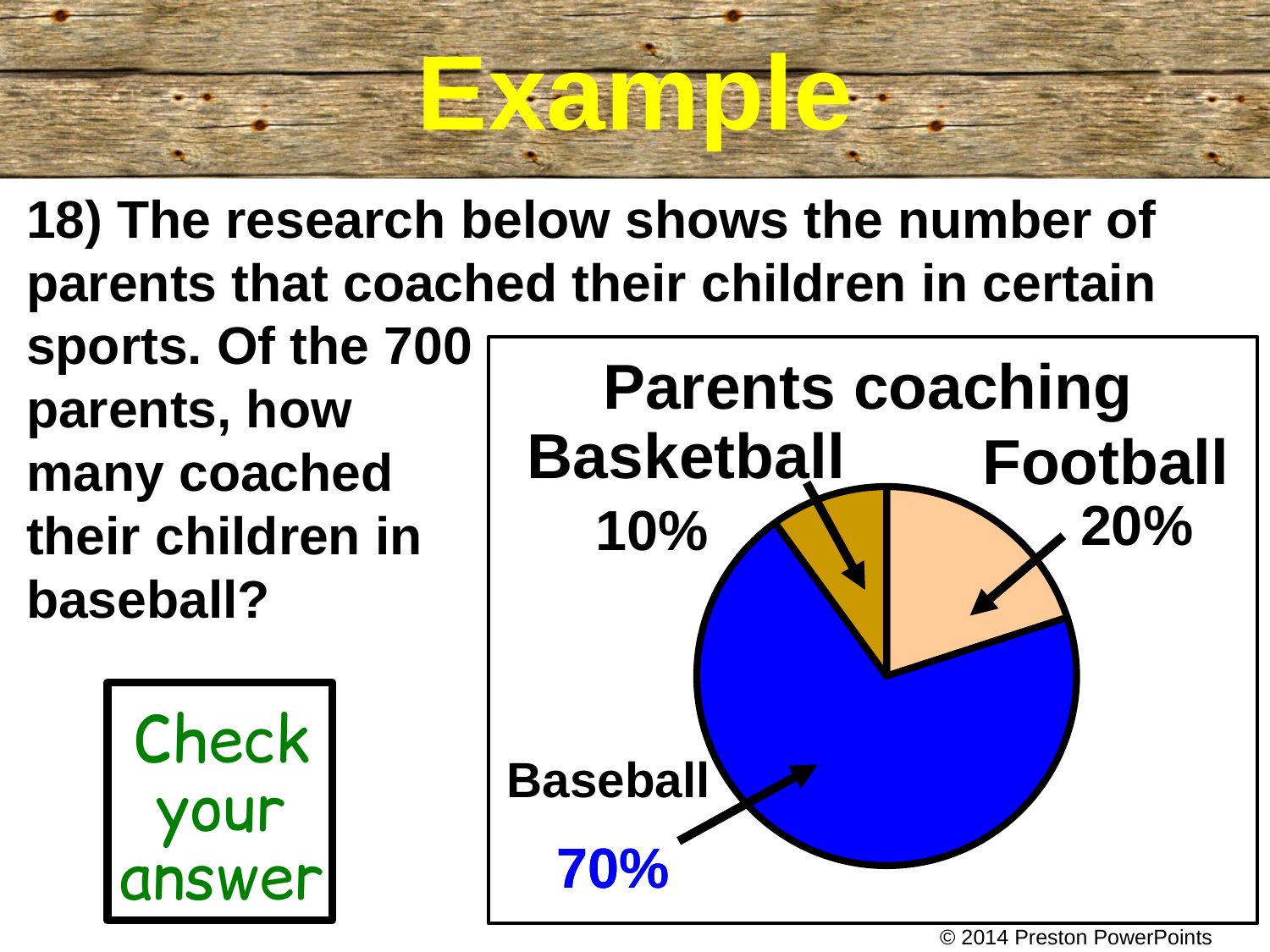

Example
18) The research below shows the number of parents that coached their children in certain sports. Of the 700
parents, how
many coached
their children in
baseball?

### Chart

| Category | Column1 |
|---|---|
| Strawberries | 20.0 |
| Carrots | 70.0 |
| Tomatoes | 10.0 |
Parents coaching
Basketball
Football
20%
10%

Check your answer
Baseball
70%
70%